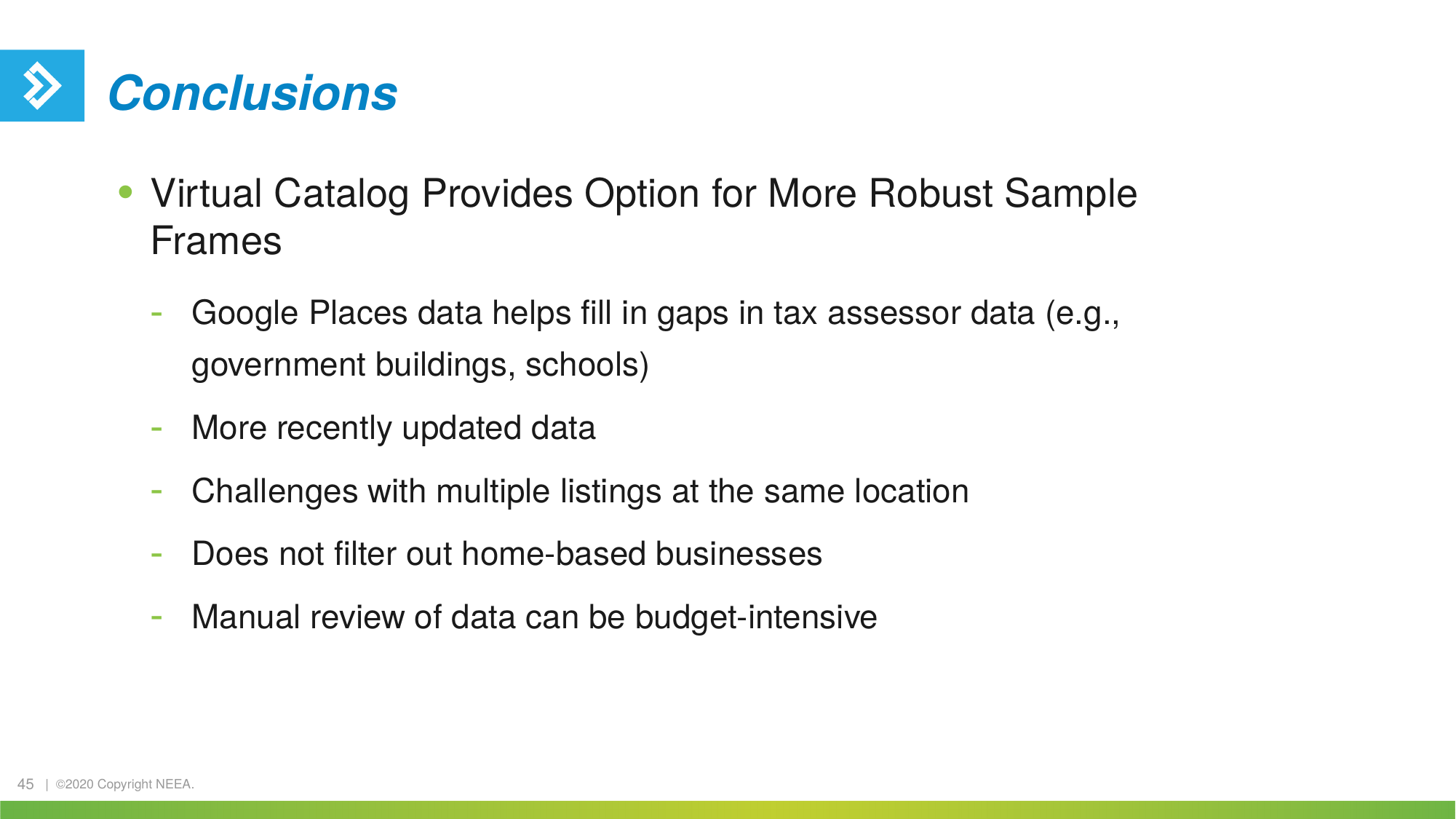

# Conclusions
Virtual Catalog Provides Option for More Robust Sample Frames
Google Places data helps fill in gaps in tax assessor data (e.g., government buildings, schools)
More recently updated data
Challenges with multiple listings at the same location
Does not filter out home-based businesses
Manual review of data can be budget-intensive

45